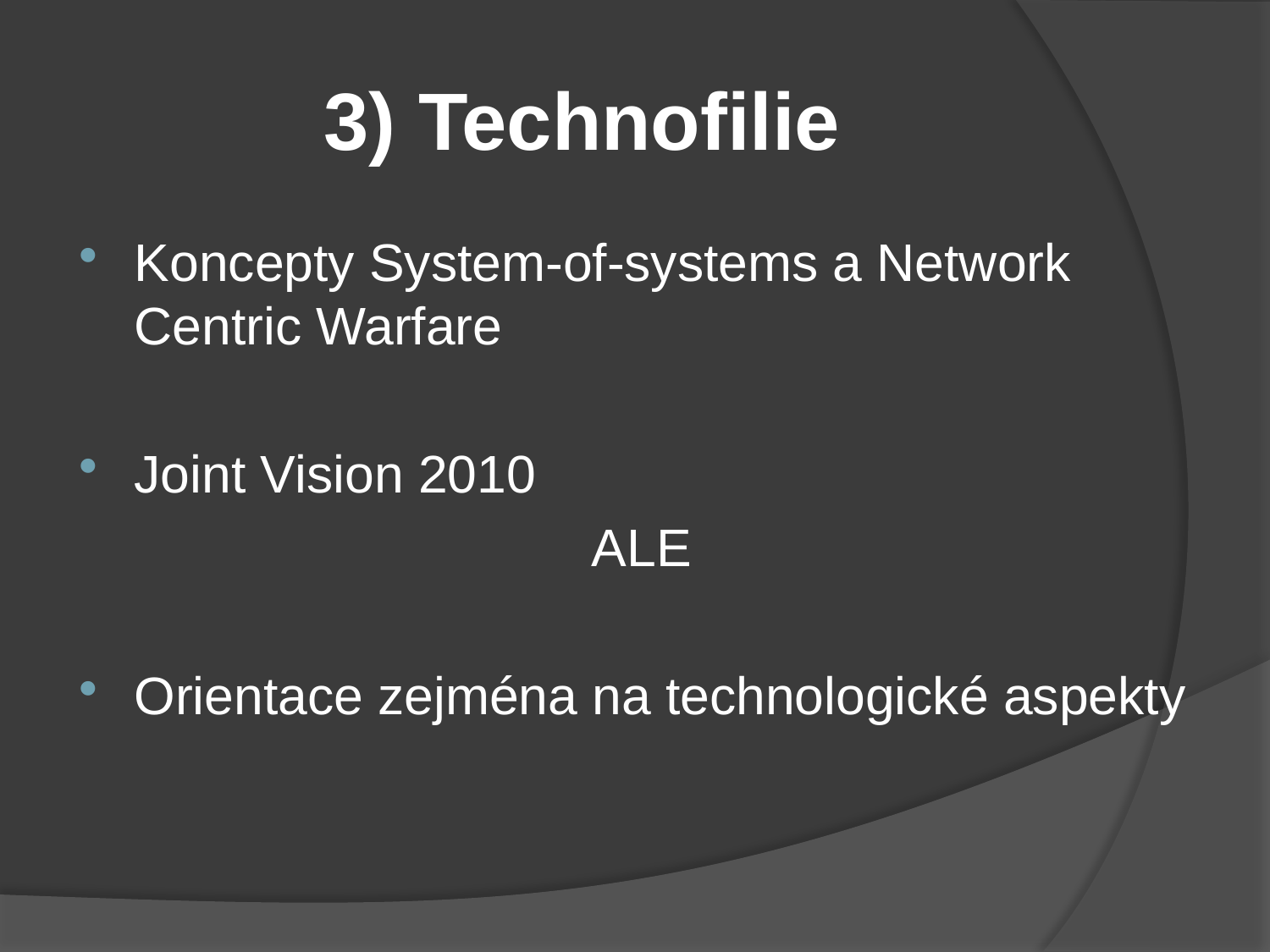

# 3) Technofilie
Koncepty System-of-systems a Network 	Centric Warfare

Joint Vision 2010
ALE

Orientace zejména na technologické aspekty